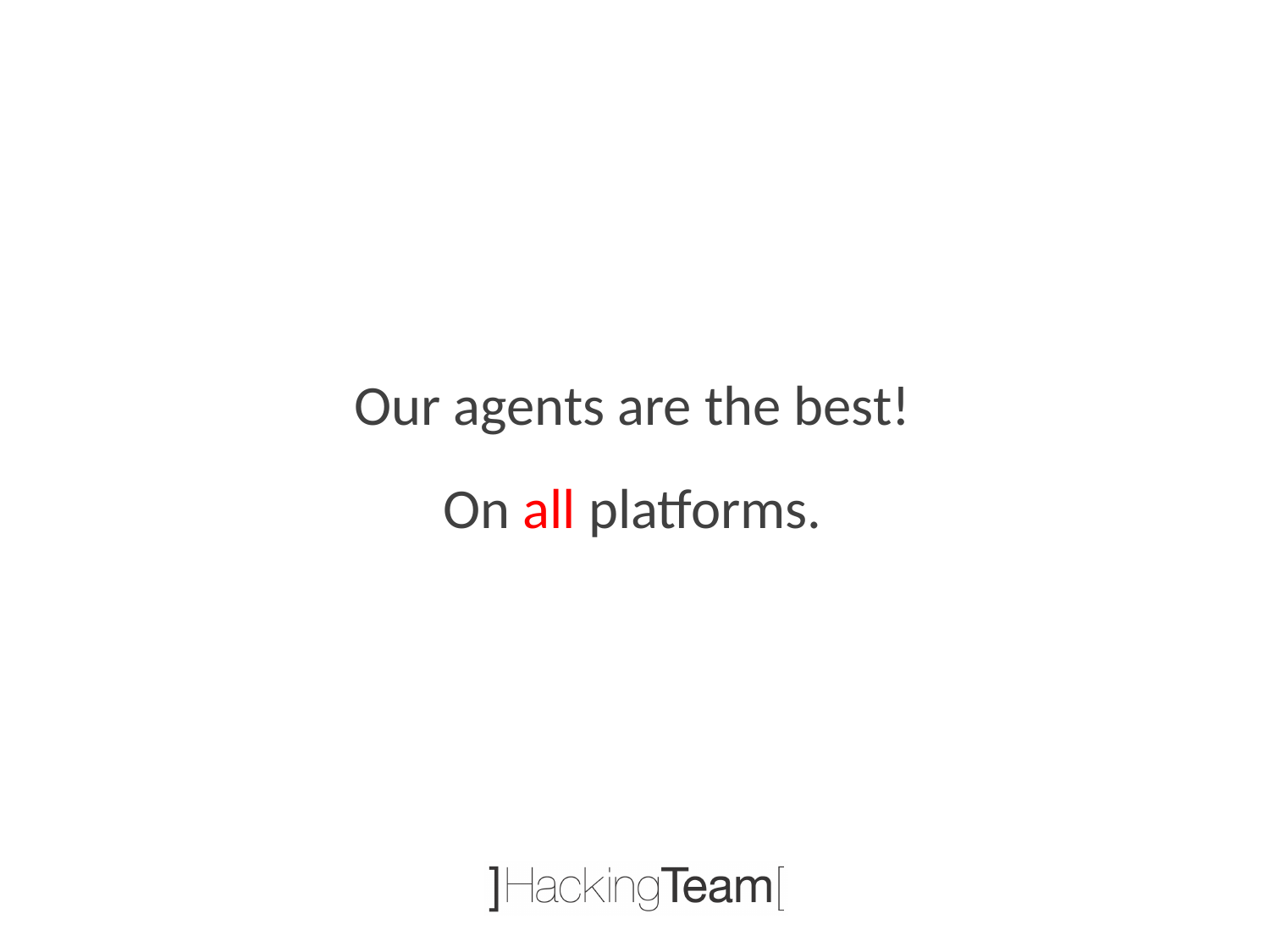

Our agents are the best!
On all platforms.